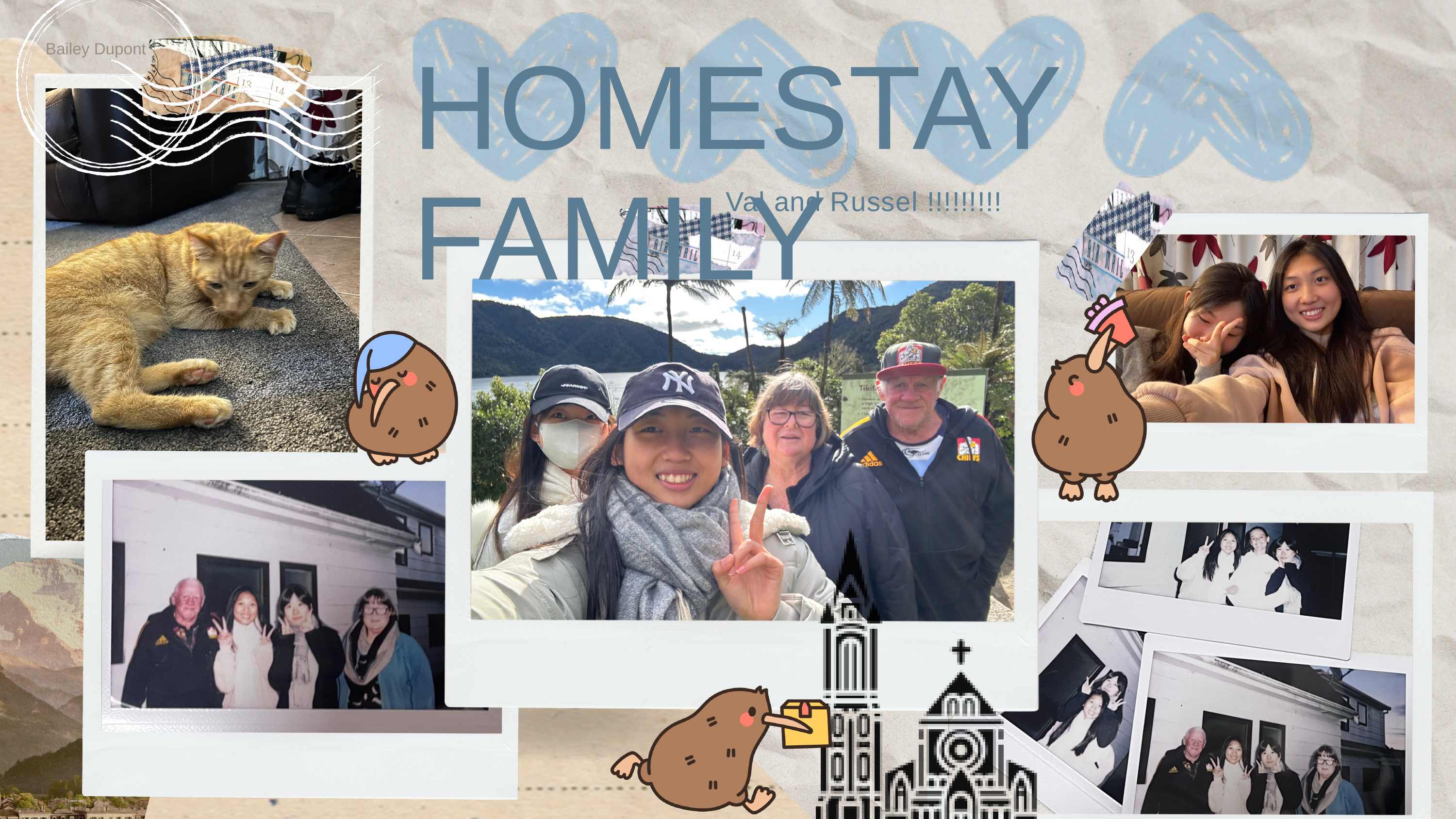

Bailey Dupont
HOMESTAY FAMILY

Val and Russel !!!!!!!!!